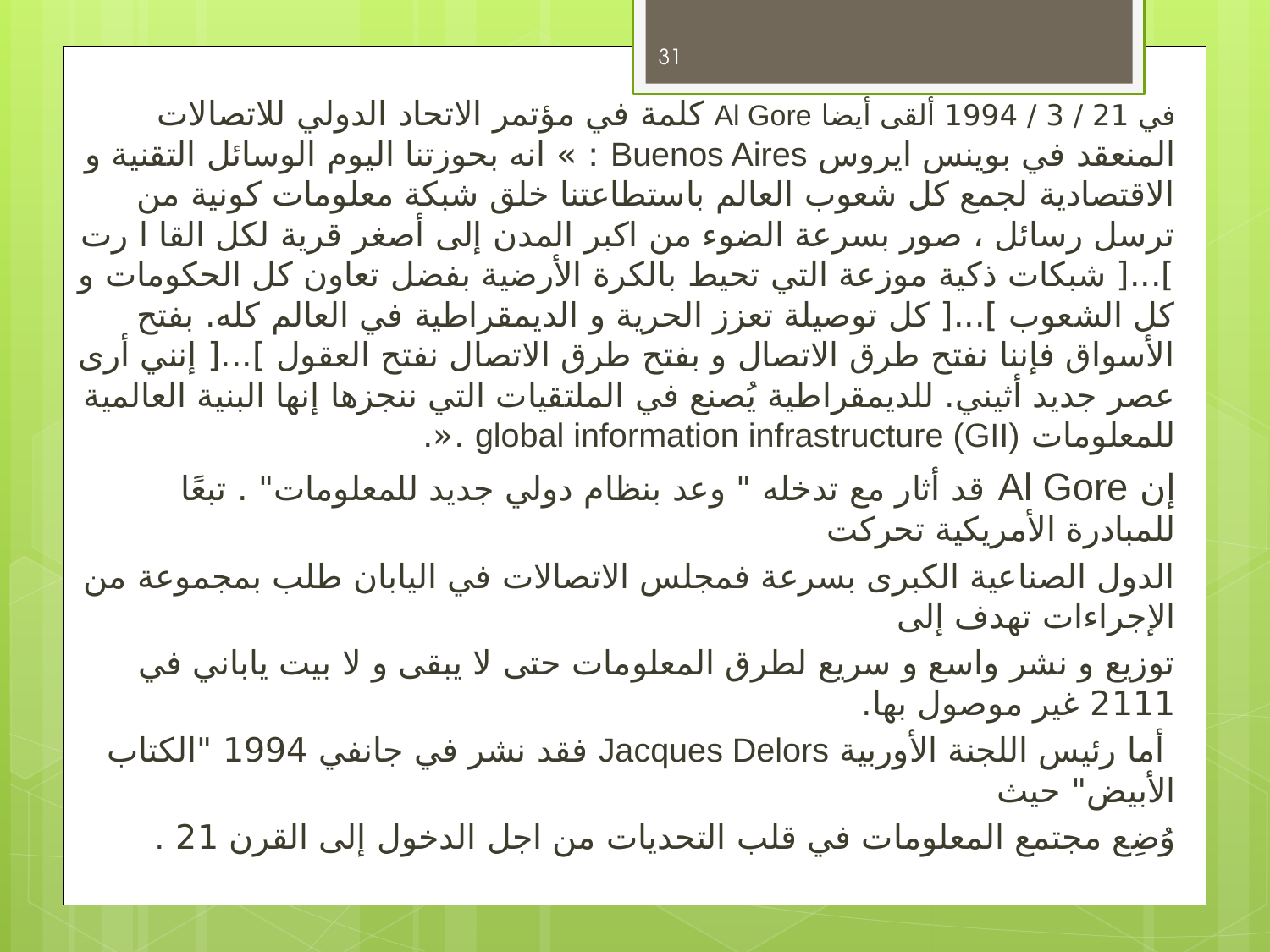

31
في 21 / 3 / 1994 ألقى أيضا Al Gore كلمة في مؤتمر الاتحاد الدولي للاتصالات المنعقد في بوينس ايروس Buenos Aires : » انه بحوزتنا اليوم الوسائل التقنية و الاقتصادية لجمع كل شعوب العالم باستطاعتنا خلق شبكة معلومات كونية من ترسل رسائل ، صور بسرعة الضوء من اكبر المدن إلى أصغر قرية لكل القا ا رت ]...[ شبكات ذكية موزعة التي تحيط بالكرة الأرضية بفضل تعاون كل الحكومات و كل الشعوب ]...[ كل توصيلة تعزز الحرية و الديمقراطية في العالم كله. بفتح الأسواق فإننا نفتح طرق الاتصال و بفتح طرق الاتصال نفتح العقول ]...[ إنني أرى عصر جديد أثيني. للديمقراطية يُصنع في الملتقيات التي ننجزها إنها البنية العالمية للمعلومات global information infrastructure (GII) .«.
إن Al Gore قد أثار مع تدخله " وعد بنظام دولي جديد للمعلومات" . تبعًا للمبادرة الأمريكية تحركت
الدول الصناعية الكبرى بسرعة فمجلس الاتصالات في اليابان طلب بمجموعة من الإجراءات تهدف إلى
توزيع و نشر واسع و سريع لطرق المعلومات حتى لا يبقى و لا بيت ياباني في 2111 غير موصول بها.
 أما رئيس اللجنة الأوربية Jacques Delors فقد نشر في جانفي 1994 "الكتاب الأبيض" حيث
وُضِع مجتمع المعلومات في قلب التحديات من اجل الدخول إلى القرن 21 .